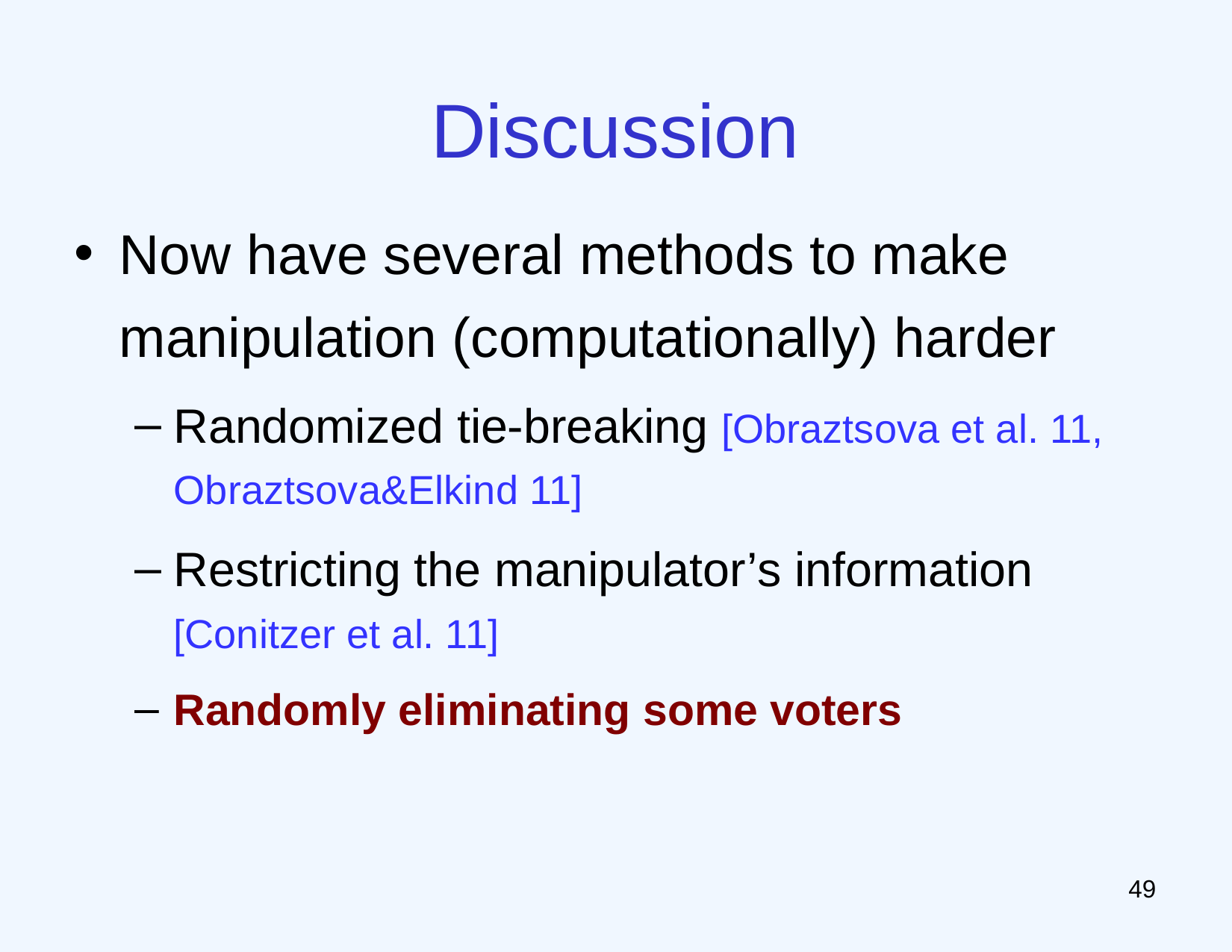

# Discussion
Now have several methods to make manipulation (computationally) harder
Randomized tie-breaking [Obraztsova et al. 11, Obraztsova&Elkind 11]
Restricting the manipulator’s information [Conitzer et al. 11]
Randomly eliminating some voters
49